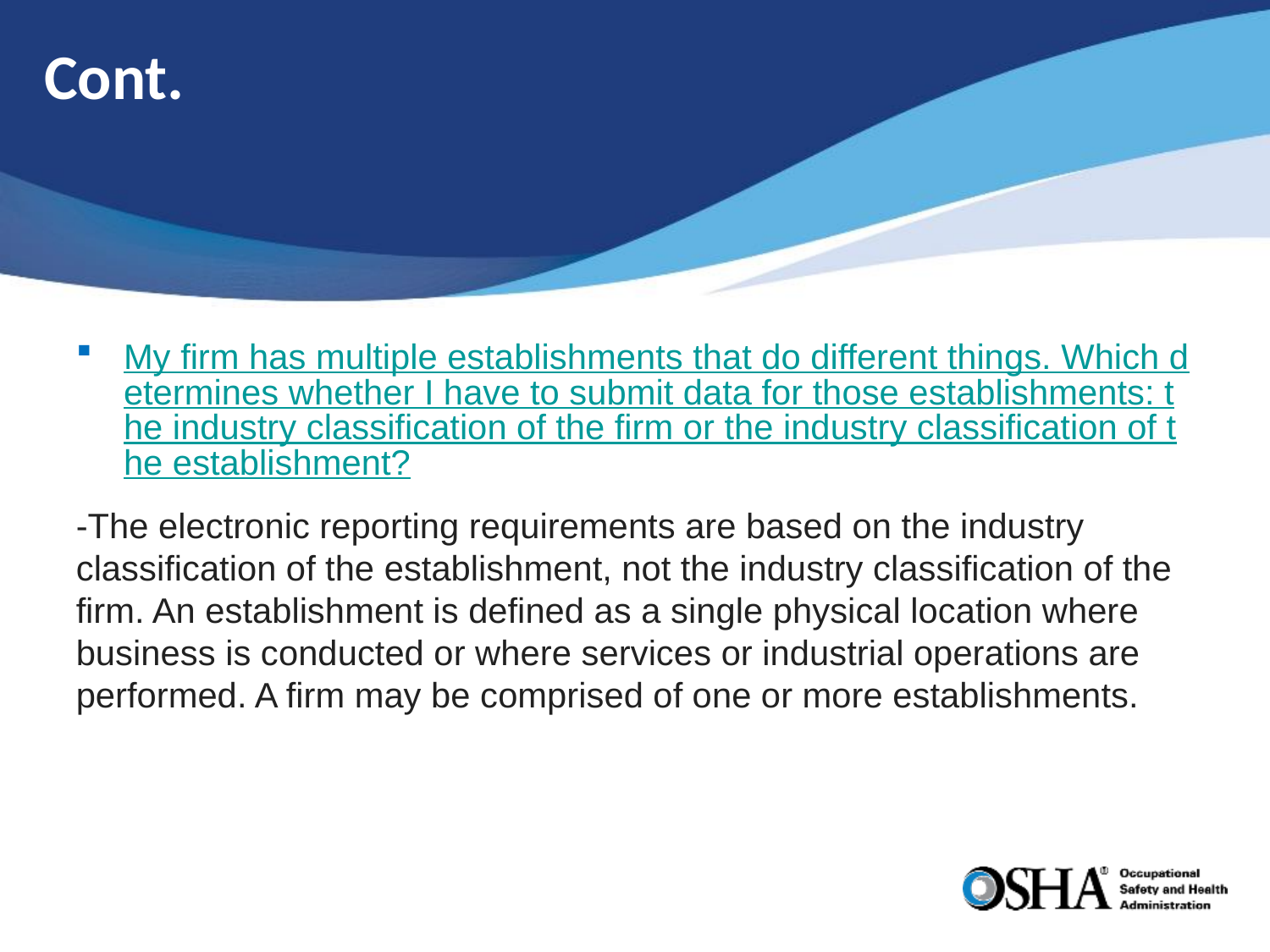

# Cont.
My firm has multiple establishments that do different things. Which determines whether I have to submit data for those establishments: the industry classification of the firm or the industry classification of the establishment?
-The electronic reporting requirements are based on the industry classification of the establishment, not the industry classification of the firm. An establishment is defined as a single physical location where business is conducted or where services or industrial operations are performed. A firm may be comprised of one or more establishments.